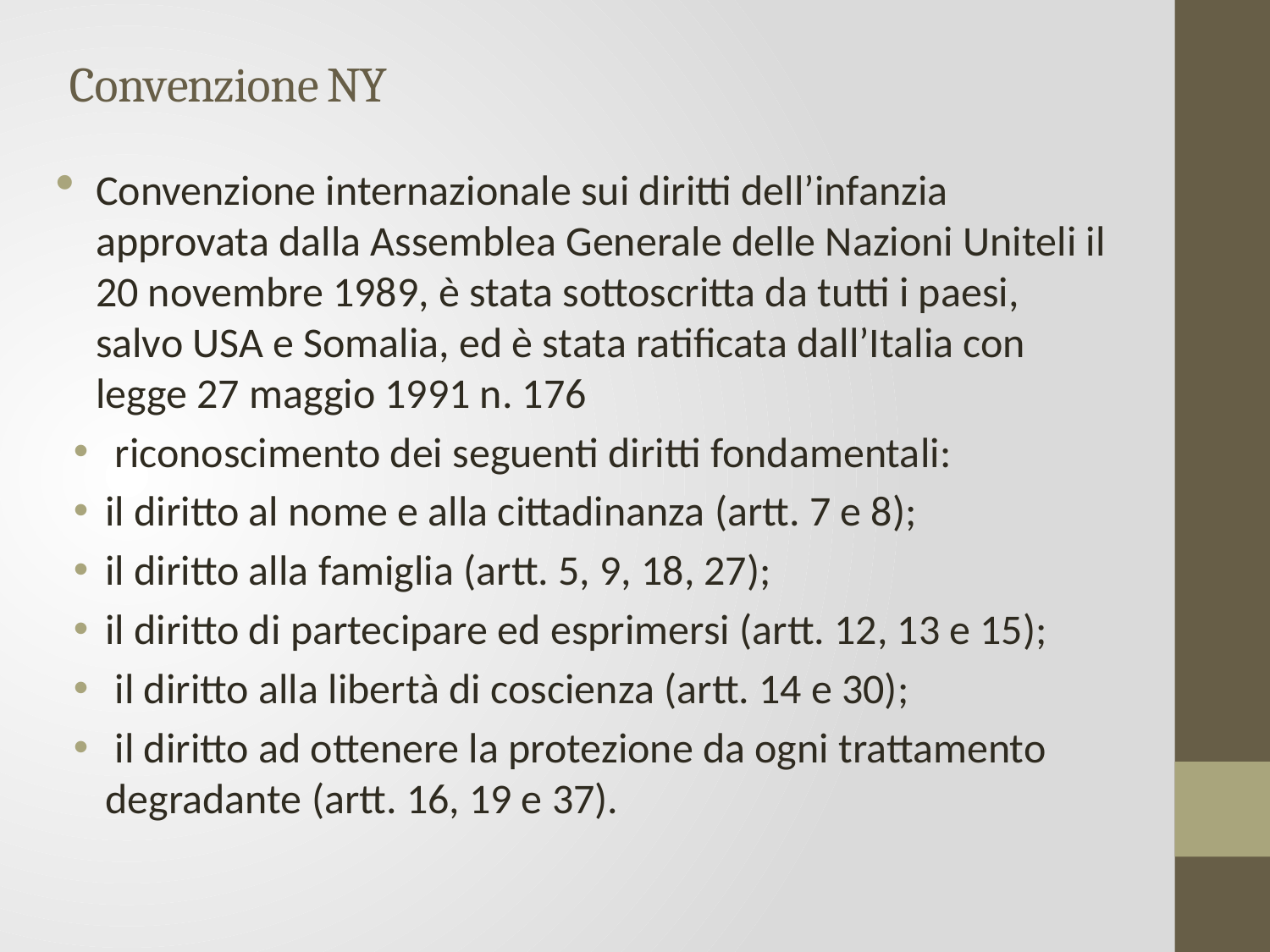

# Convenzione NY
Convenzione internazionale sui diritti dell’infanzia approvata dalla Assemblea Generale delle Nazioni Uniteli il 20 novembre 1989, è stata sottoscritta da tutti i paesi, salvo USA e Somalia, ed è stata ratificata dall’Italia con legge 27 maggio 1991 n. 176
 riconoscimento dei seguenti diritti fondamentali:
il diritto al nome e alla cittadinanza (artt. 7 e 8);
il diritto alla famiglia (artt. 5, 9, 18, 27);
il diritto di partecipare ed esprimersi (artt. 12, 13 e 15);
 il diritto alla libertà di coscienza (artt. 14 e 30);
 il diritto ad ottenere la protezione da ogni trattamento degradante (artt. 16, 19 e 37).